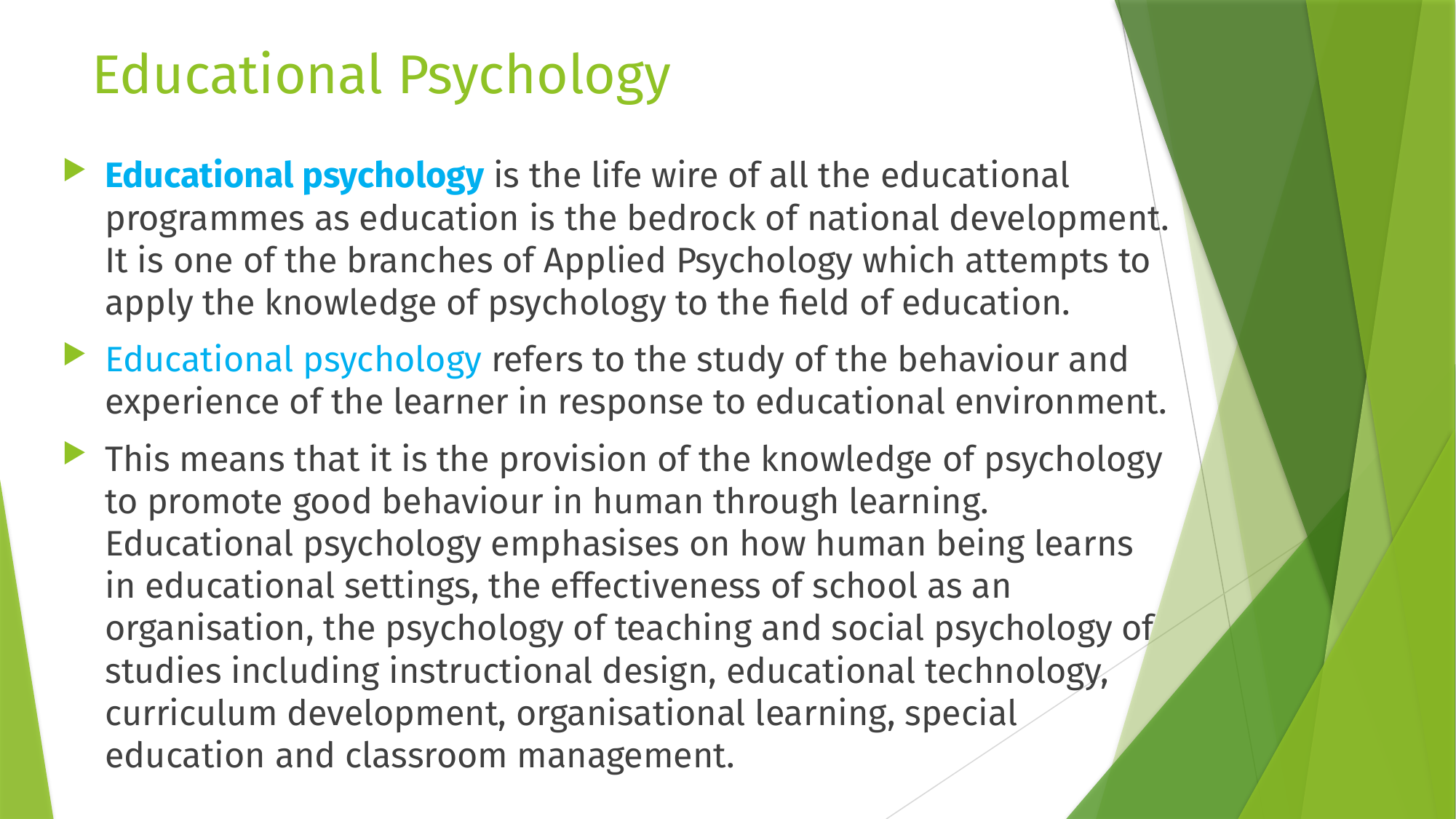

# Educational Psychology
Educational psychology is the life wire of all the educational programmes as education is the bedrock of national development. It is one of the branches of Applied Psychology which attempts to apply the knowledge of psychology to the field of education.
Educational psychology refers to the study of the behaviour and experience of the learner in response to educational environment.
This means that it is the provision of the knowledge of psychology to promote good behaviour in human through learning. Educational psychology emphasises on how human being learns in educational settings, the effectiveness of school as an organisation, the psychology of teaching and social psychology of studies including instructional design, educational technology, curriculum development, organisational learning, special education and classroom management.